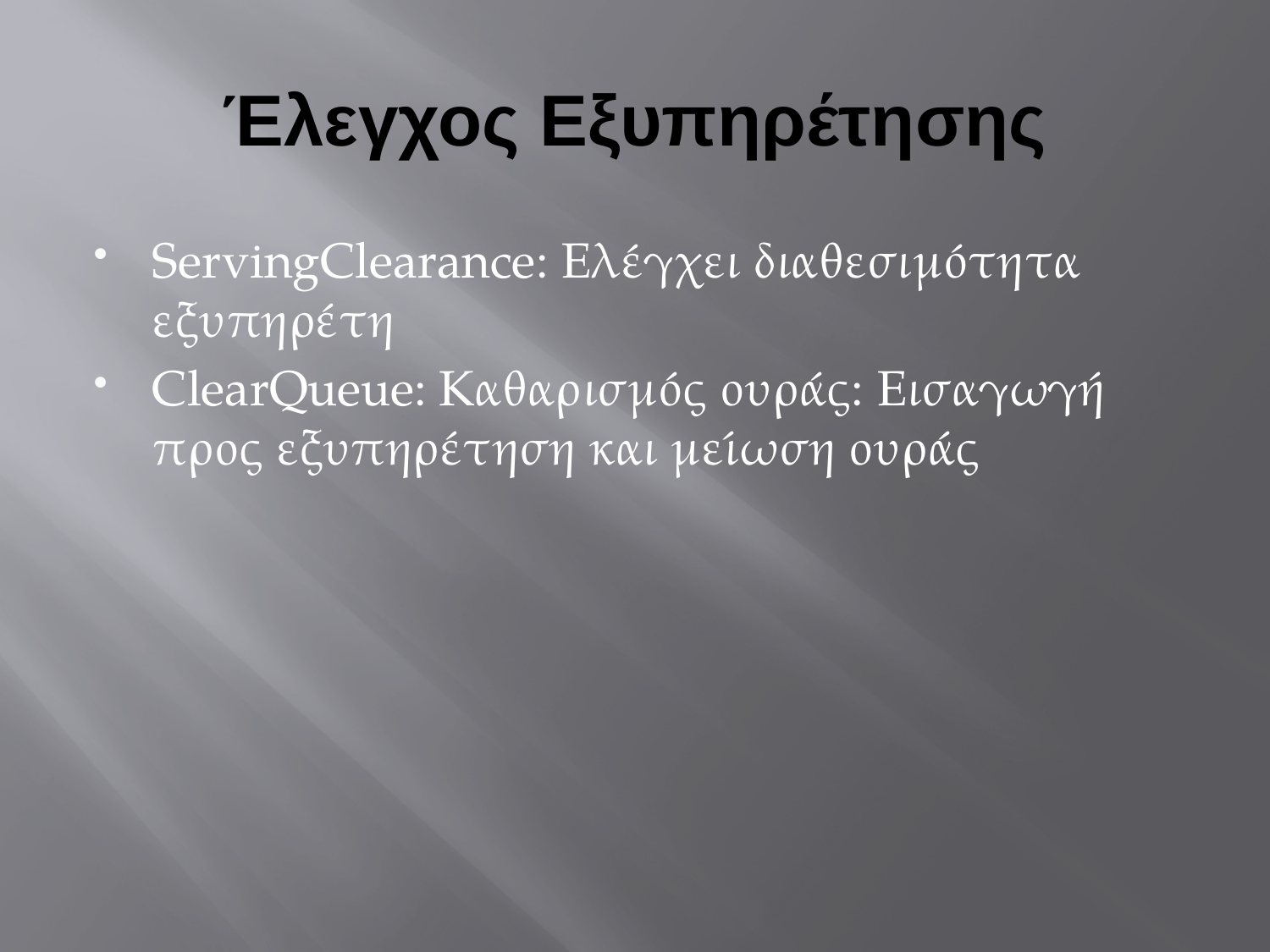

# Έλεγχος Εξυπηρέτησης
ServingClearance: Ελέγχει διαθεσιμότητα εξυπηρέτη
ClearQueue: Καθαρισμός ουράς: Εισαγωγή προς εξυπηρέτηση και μείωση ουράς